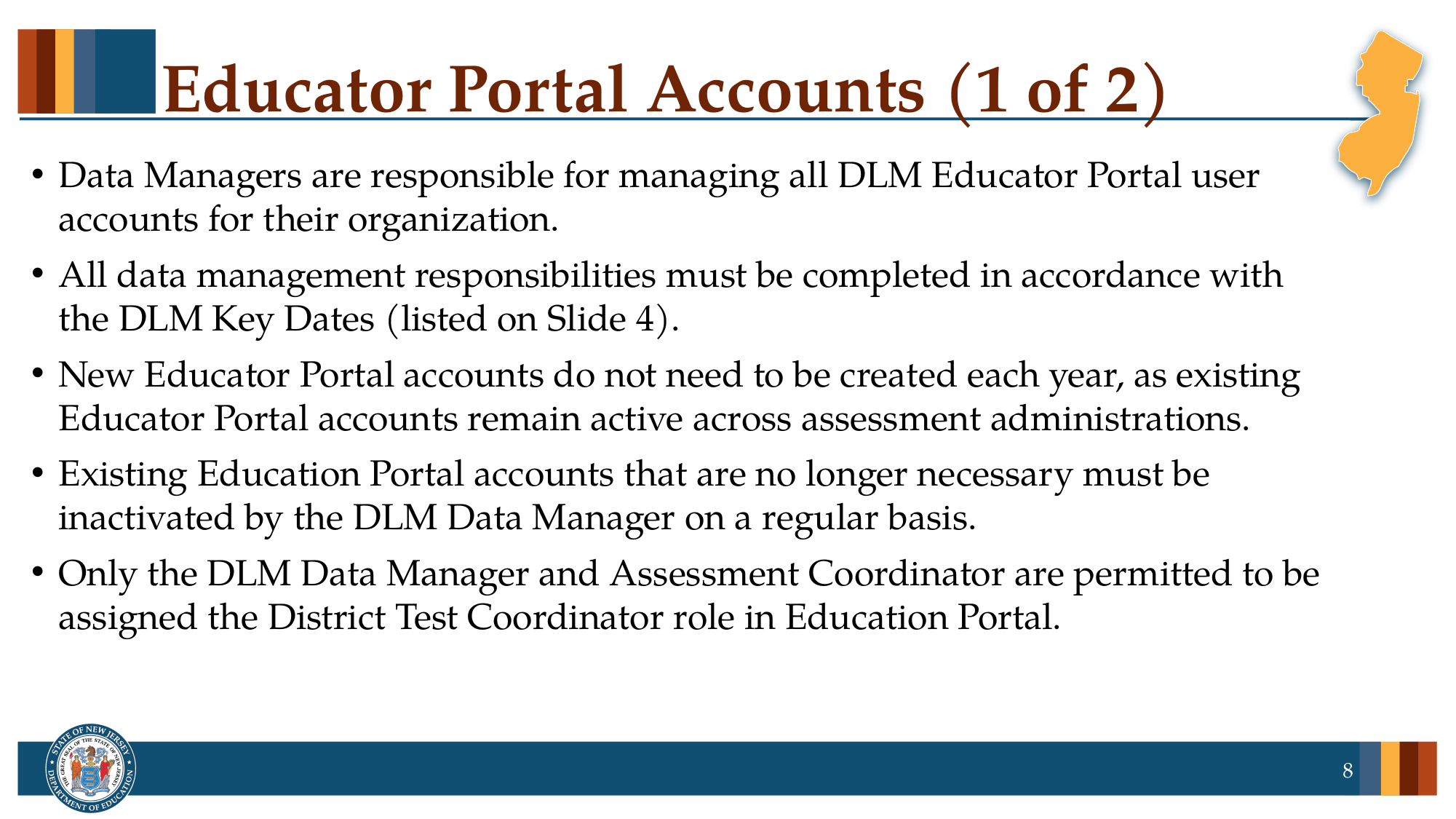

# Educator Portal Accounts (1 of 2)
Data Managers are responsible for managing all DLM Educator Portal user accounts for their organization.
All data management responsibilities must be completed in accordance with the DLM Key Dates (listed on Slide 4).
New Educator Portal accounts do not need to be created each year, as existing Educator Portal accounts remain active across assessment administrations.
Existing Education Portal accounts that are no longer necessary must be inactivated by the DLM Data Manager on a regular basis.
Only the DLM Data Manager and Assessment Coordinator are permitted to be assigned the District Test Coordinator role in Education Portal.
8